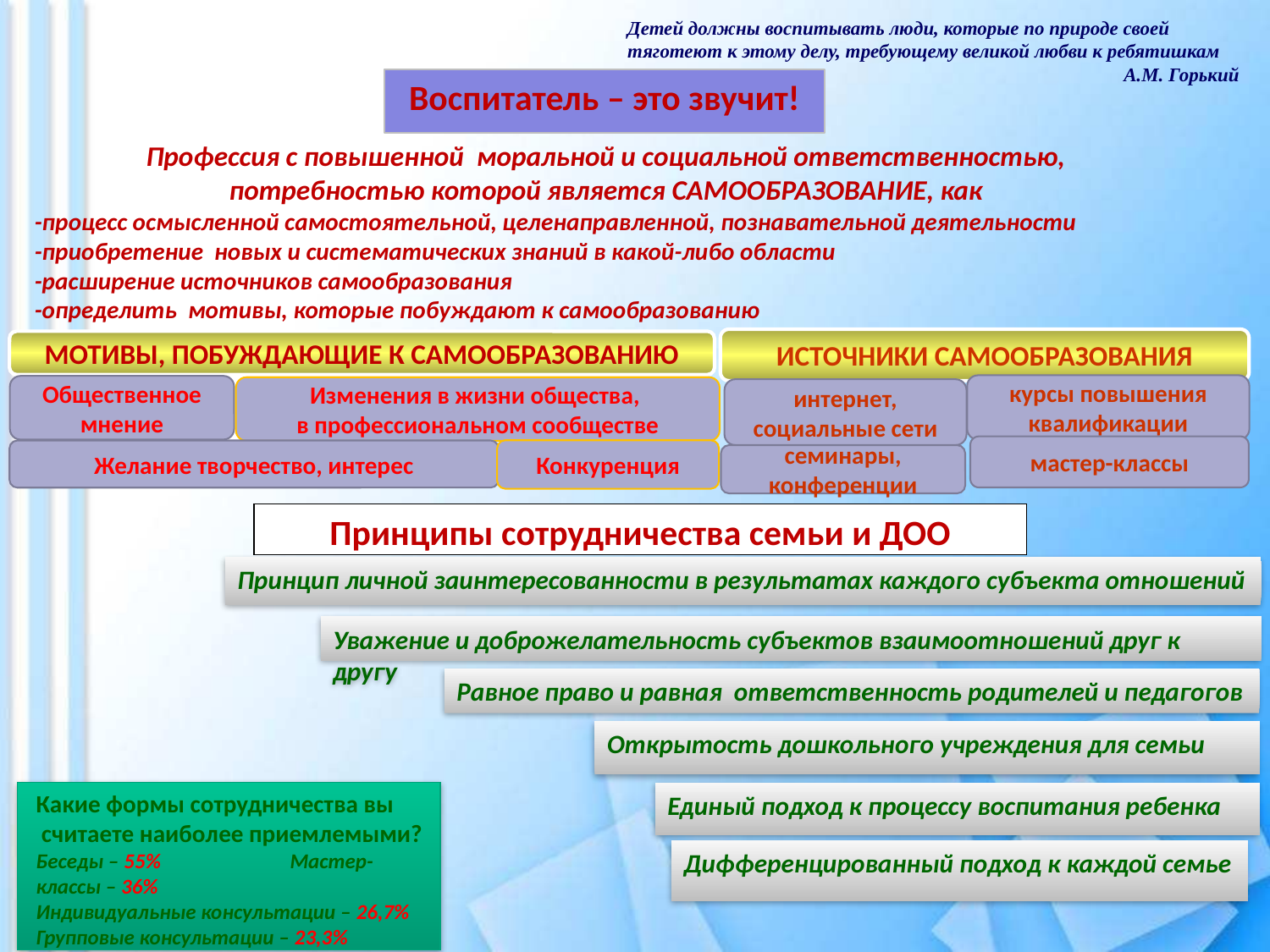

Детей должны воспитывать люди, которые по природе своей
тяготеют к этому делу, требующему великой любви к ребятишкам
А.М. Горький
Воспитатель – это звучит!
Профессия с повышенной  моральной и социальной ответственностью,
потребностью которой является САМООБРАЗОВАНИЕ, как
-процесс осмысленной самостоятельной, целенаправленной, познавательной деятельности
-приобретение  новых и систематических знаний в какой-либо области
-расширение источников самообразования
-определить  мотивы, которые побуждают к самообразованию

ИСТОЧНИКИ САМООБРАЗОВАНИЯ
МОТИВЫ, ПОБУЖДАЮЩИЕ К САМООБРАЗОВАНИЮ

курсы повышения
квалификации
Общественное мнение
Изменения в жизни общества,
в профессиональном сообществе
интернет,
социальные сети
мастер-классы
Конкуренция
Желание творчество, интерес
семинары,
конференции
Принципы сотрудничества семьи и ДОО
Принцип личной заинтересованности в результатах каждого субъекта отношений
Уважение и доброжелательность субъектов взаимоотношений друг к другу

Равное право и равная  ответственность родителей и педагогов
Открытость дошкольного учреждения для семьи

Какие формы сотрудничества вы
 считаете наиболее приемлемыми?
Беседы – 55%		Мастер-классы – 36%
Индивидуальные консультации – 26,7%
Групповые консультации – 23,3%
Родительские собрания – 22,4%
Единый подход к процессу воспитания ребенка
Дифференцированный подход к каждой семье